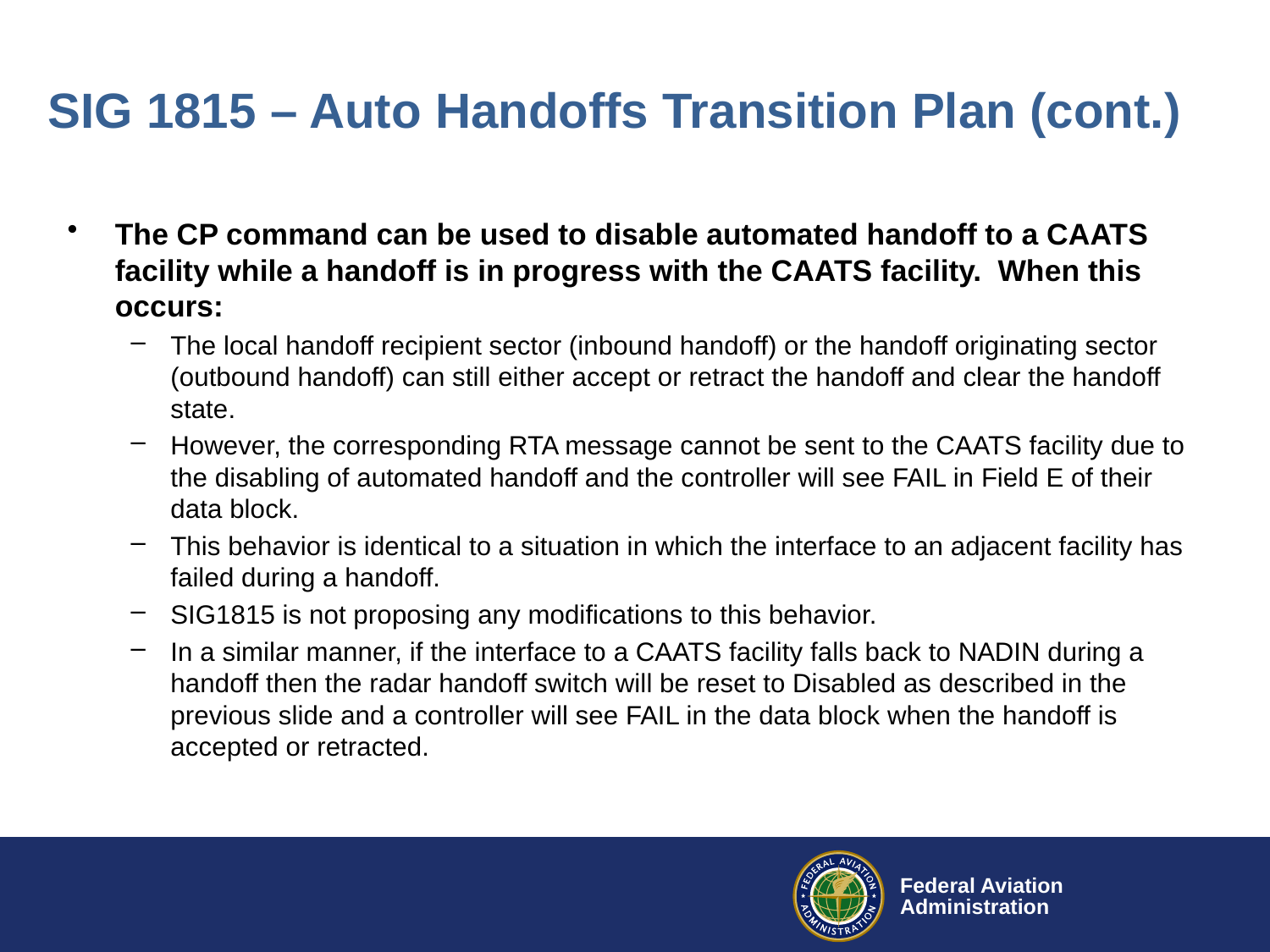

# SIG 1815 – Auto Handoffs Transition Plan (cont.)
The CP command can be used to disable automated handoff to a CAATS facility while a handoff is in progress with the CAATS facility.  When this occurs:
The local handoff recipient sector (inbound handoff) or the handoff originating sector (outbound handoff) can still either accept or retract the handoff and clear the handoff state.
However, the corresponding RTA message cannot be sent to the CAATS facility due to the disabling of automated handoff and the controller will see FAIL in Field E of their data block.
This behavior is identical to a situation in which the interface to an adjacent facility has failed during a handoff.
SIG1815 is not proposing any modifications to this behavior.
In a similar manner, if the interface to a CAATS facility falls back to NADIN during a handoff then the radar handoff switch will be reset to Disabled as described in the previous slide and a controller will see FAIL in the data block when the handoff is accepted or retracted.